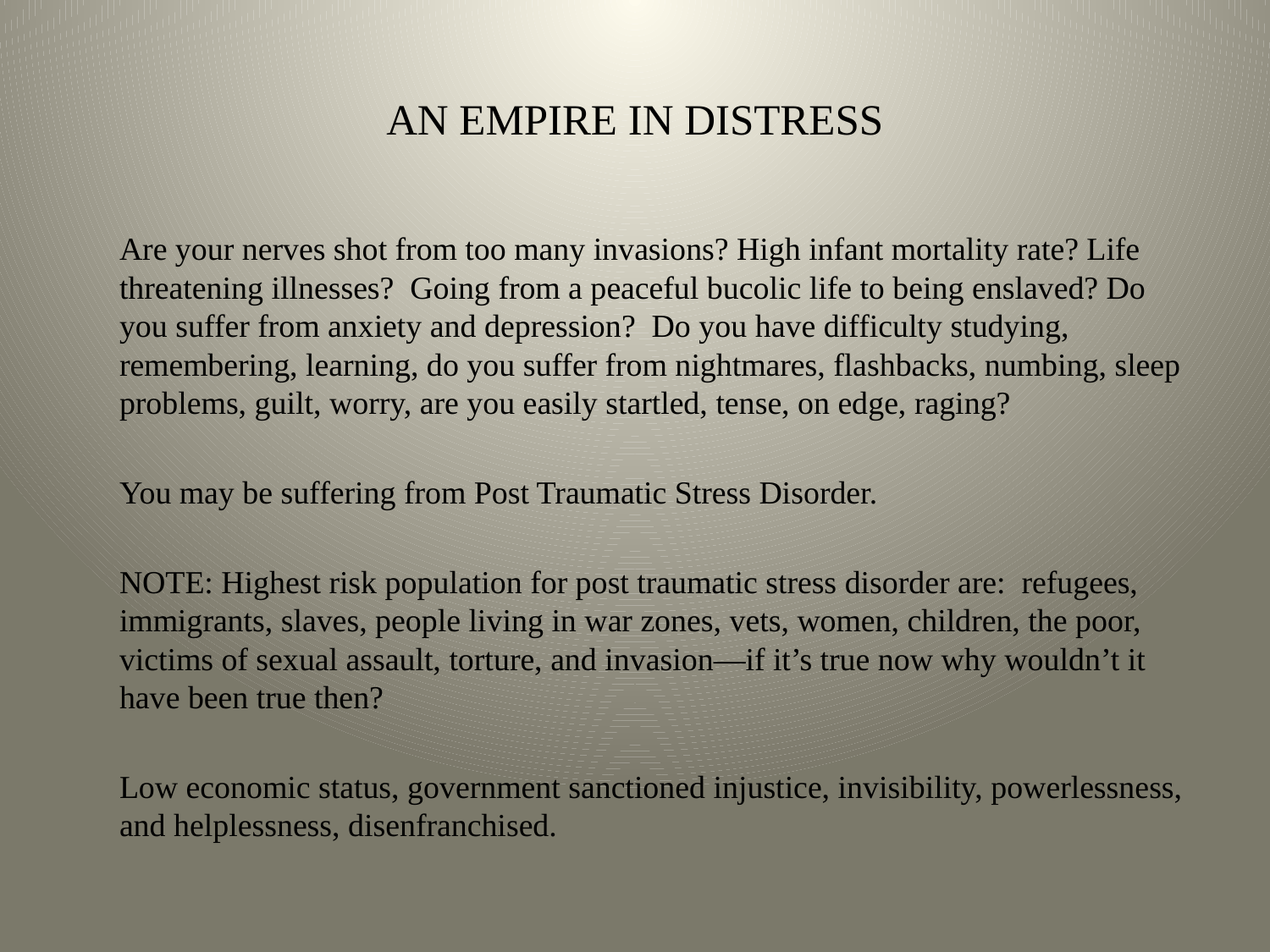

# AN EMPIRE IN DISTRESS
    	Are your nerves shot from too many invasions? High infant mortality rate? Life threatening illnesses?  Going from a peaceful bucolic life to being enslaved? Do you suffer from anxiety and depression?  Do you have difficulty studying, remembering, learning, do you suffer from nightmares, flashbacks, numbing, sleep problems, guilt, worry, are you easily startled, tense, on edge, raging?

	You may be suffering from Post Traumatic Stress Disorder.

	NOTE: Highest risk population for post traumatic stress disorder are:  refugees, immigrants, slaves, people living in war zones, vets, women, children, the poor, victims of sexual assault, torture, and invasion—if it’s true now why wouldn’t it have been true then?

	Low economic status, government sanctioned injustice, invisibility, powerlessness, and helplessness, disenfranchised.